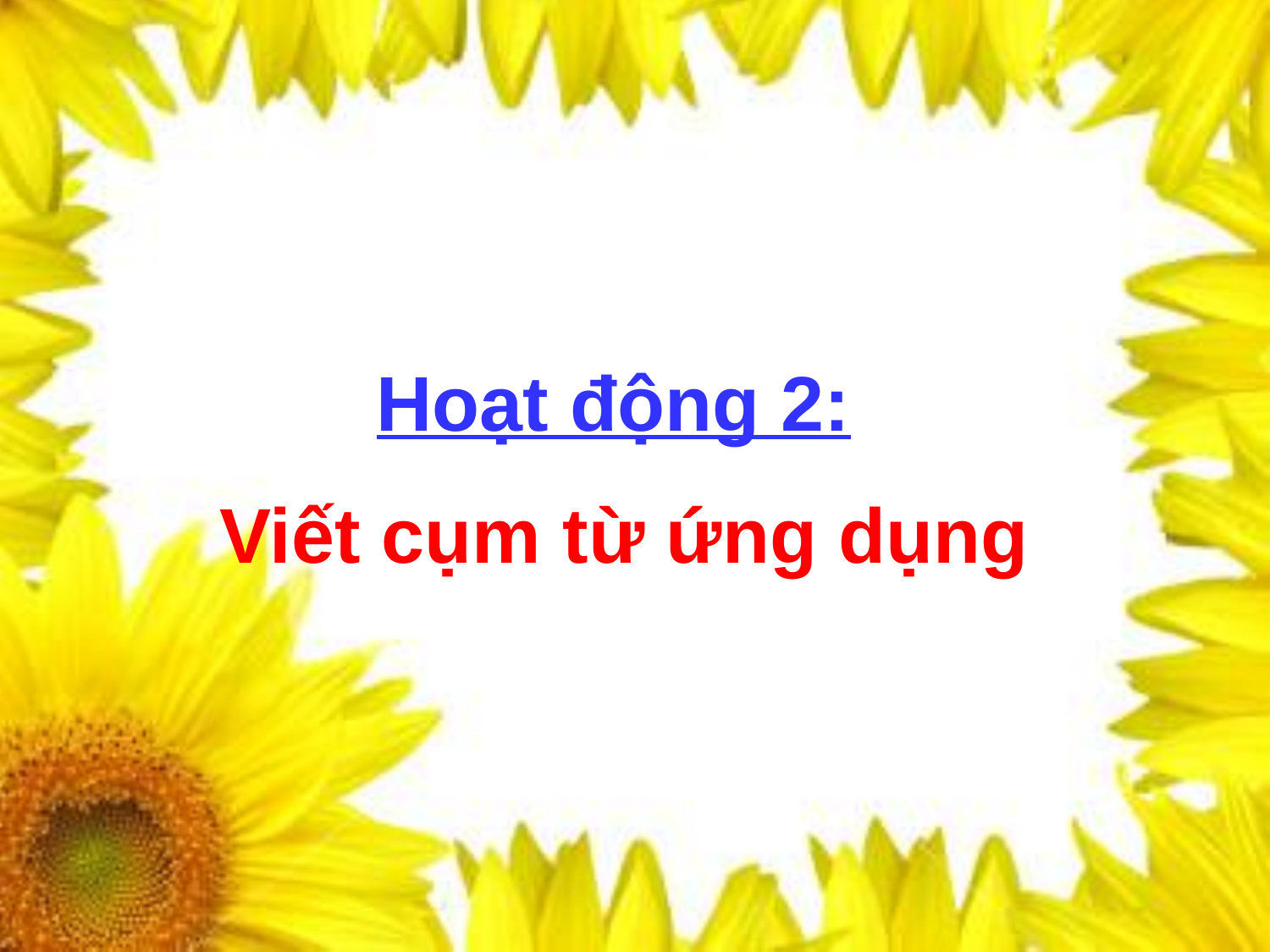

Hoạt động 2:
Viết cụm từ ứng dụng